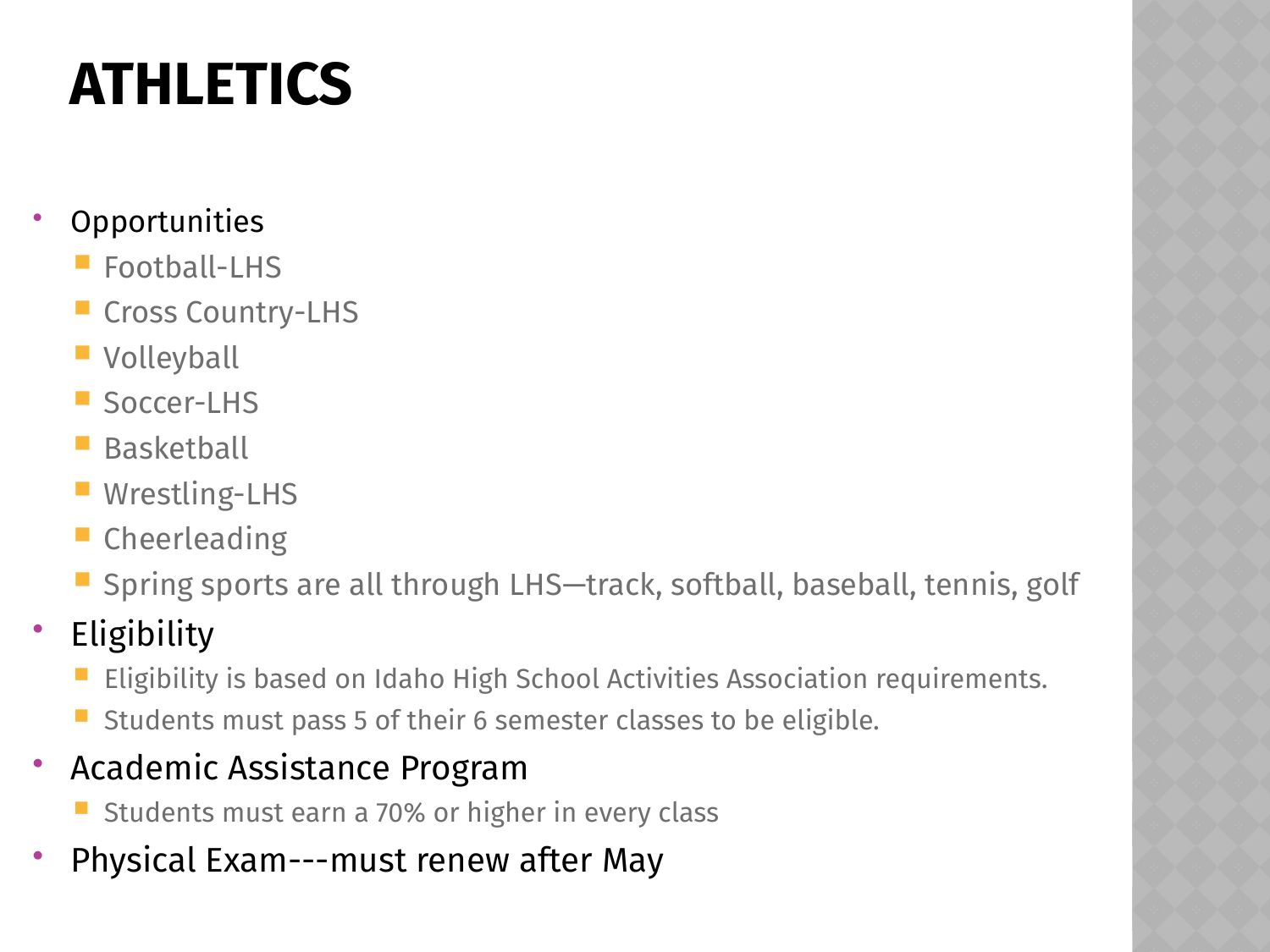

# Athletics

Opportunities
Football-LHS
Cross Country-LHS
Volleyball
Soccer-LHS
Basketball
Wrestling-LHS
Cheerleading
Spring sports are all through LHS—track, softball, baseball, tennis, golf
Eligibility
Eligibility is based on Idaho High School Activities Association requirements.
Students must pass 5 of their 6 semester classes to be eligible.
Academic Assistance Program
Students must earn a 70% or higher in every class
Physical Exam---must renew after May